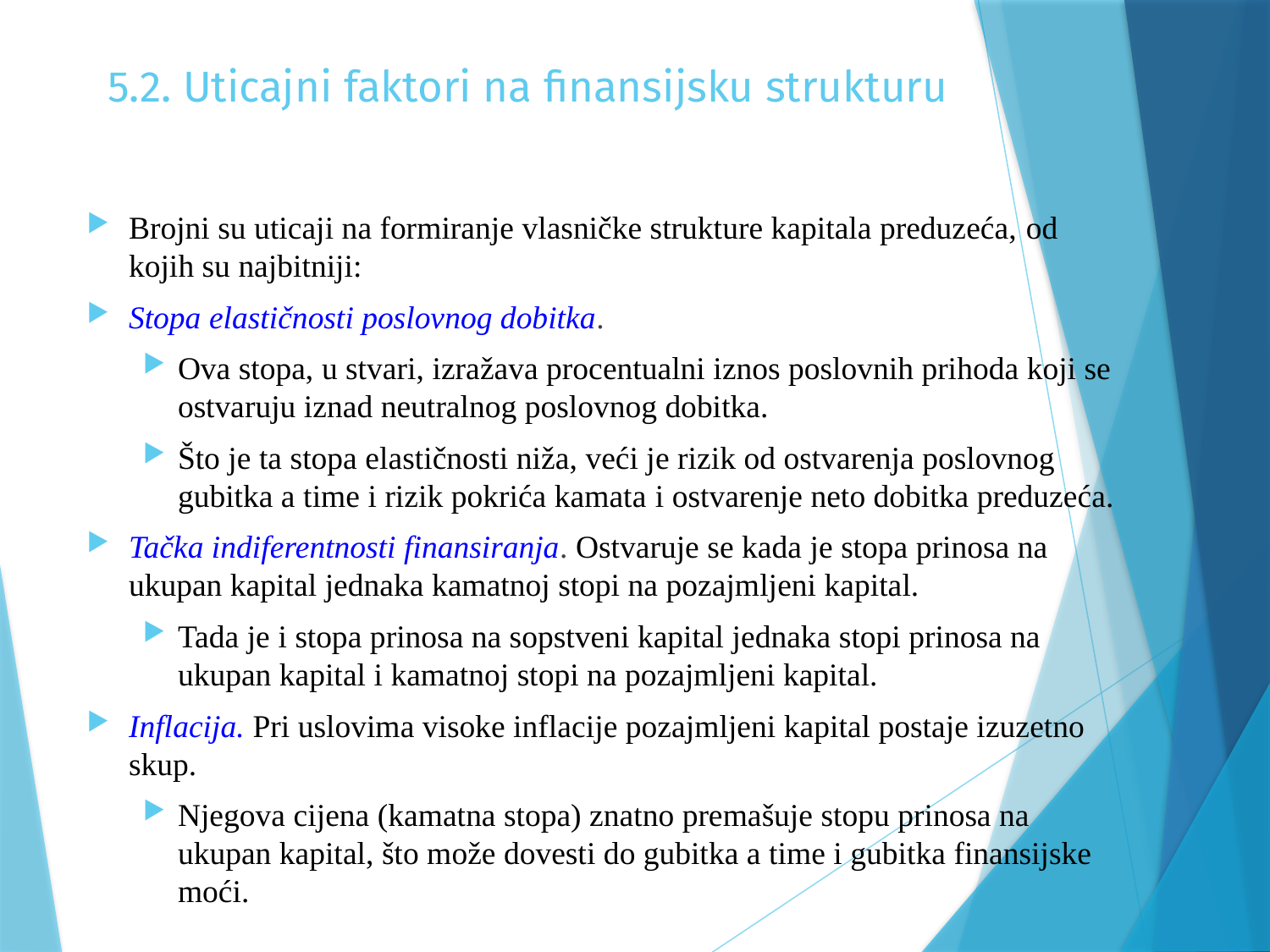

# 5.2. Uticajni faktori na finansijsku strukturu
Brojni su uticaji na formiranje vlasničke strukture kapitala preduzeća, od kojih su najbitniji:
Stopa elastičnosti poslovnog dobitka.
Ova stopa, u stvari, izražava procentualni iznos poslovnih prihoda koji se ostvaruju iznad neutralnog poslovnog dobitka.
Što je ta stopa elastičnosti niža, veći je rizik od ostvarenja poslovnog gubitka a time i rizik pokrića kamata i ostvarenje neto dobitka preduzeća.
Tačka indiferentnosti finansiranja. Ostvaruje se kada je stopa prinosa na ukupan kapital jednaka kamatnoj stopi na pozajmljeni kapital.
Tada je i stopa prinosa na sopstveni kapital jednaka stopi prinosa na ukupan kapital i kamatnoj stopi na pozajmljeni kapital.
Inflacija. Pri uslovima visoke inflacije pozajmljeni kapital postaje izuzetno skup.
Njegova cijena (kamatna stopa) znatno premašuje stopu prinosa na ukupan kapital, što može dovesti do gubitka a time i gubitka finansijske moći.